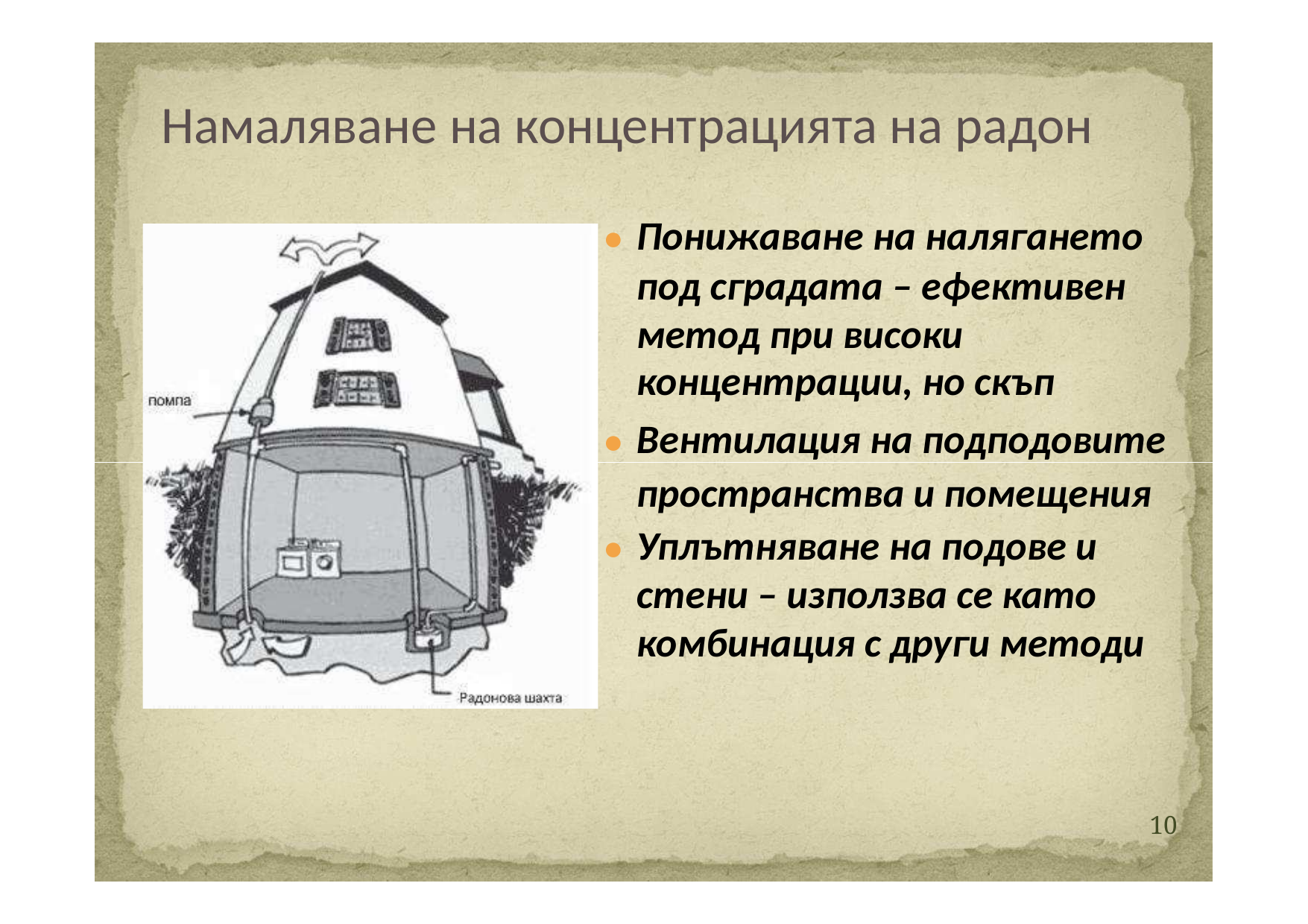

Намаляване
на
концентрацията на радон
Понижаване на налягането
под сградата – ефективен метод при високи
концентрации, но скъп
Вентилация на подподовите пространства и помещения Уплътняване на подове и
стени – използва се като комбинация с други методи
●

●
●
10